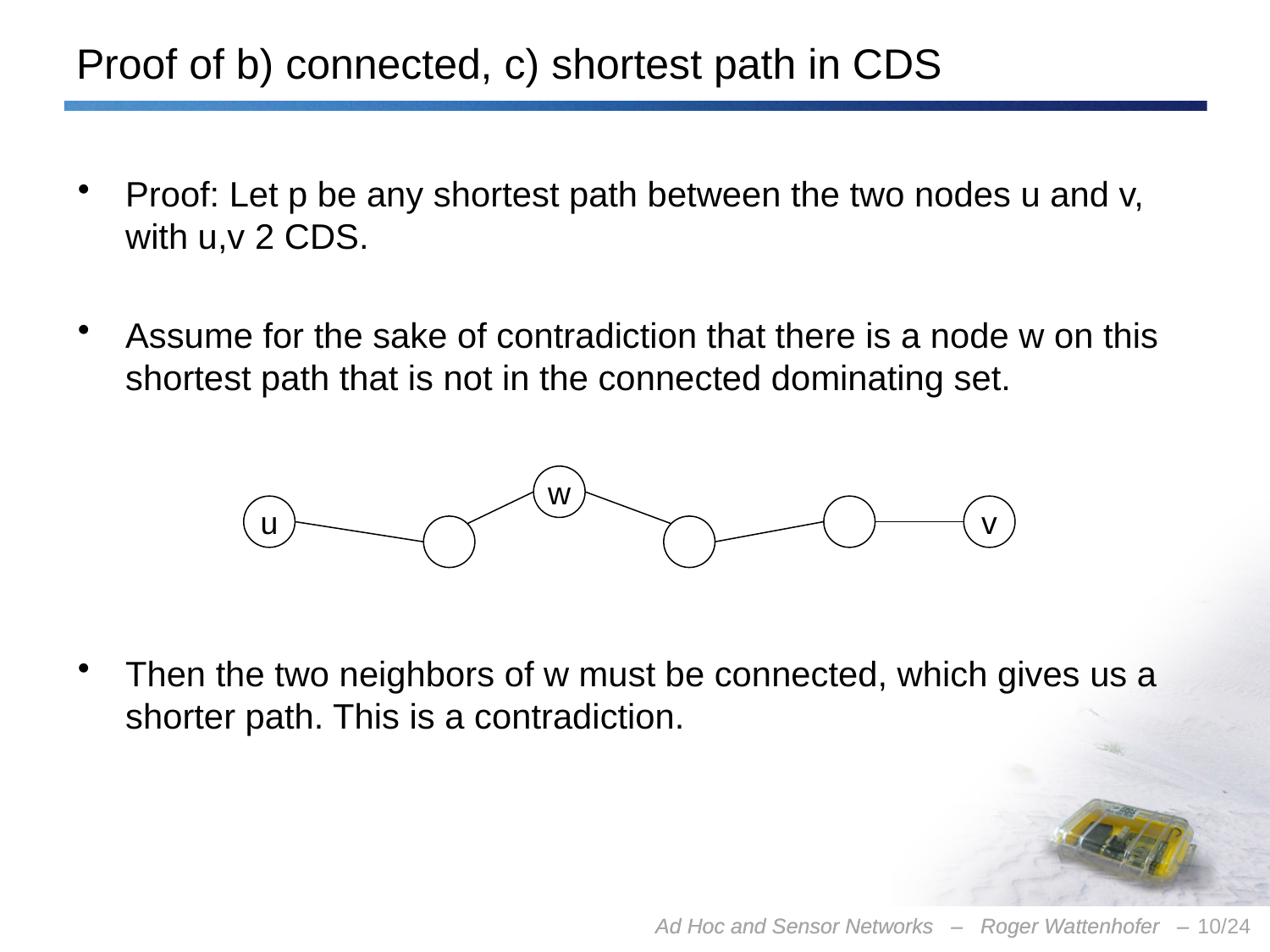

# Proof of b) connected, c) shortest path in CDS

Proof: Let p be any shortest path between the two nodes u and v, with u,v 2 CDS.

Assume for the sake of contradiction that there is a node w on this shortest path that is not in the connected dominating set.

Then the two neighbors of w must be connected, which gives us a shorter path. This is a contradiction.
w
u

v